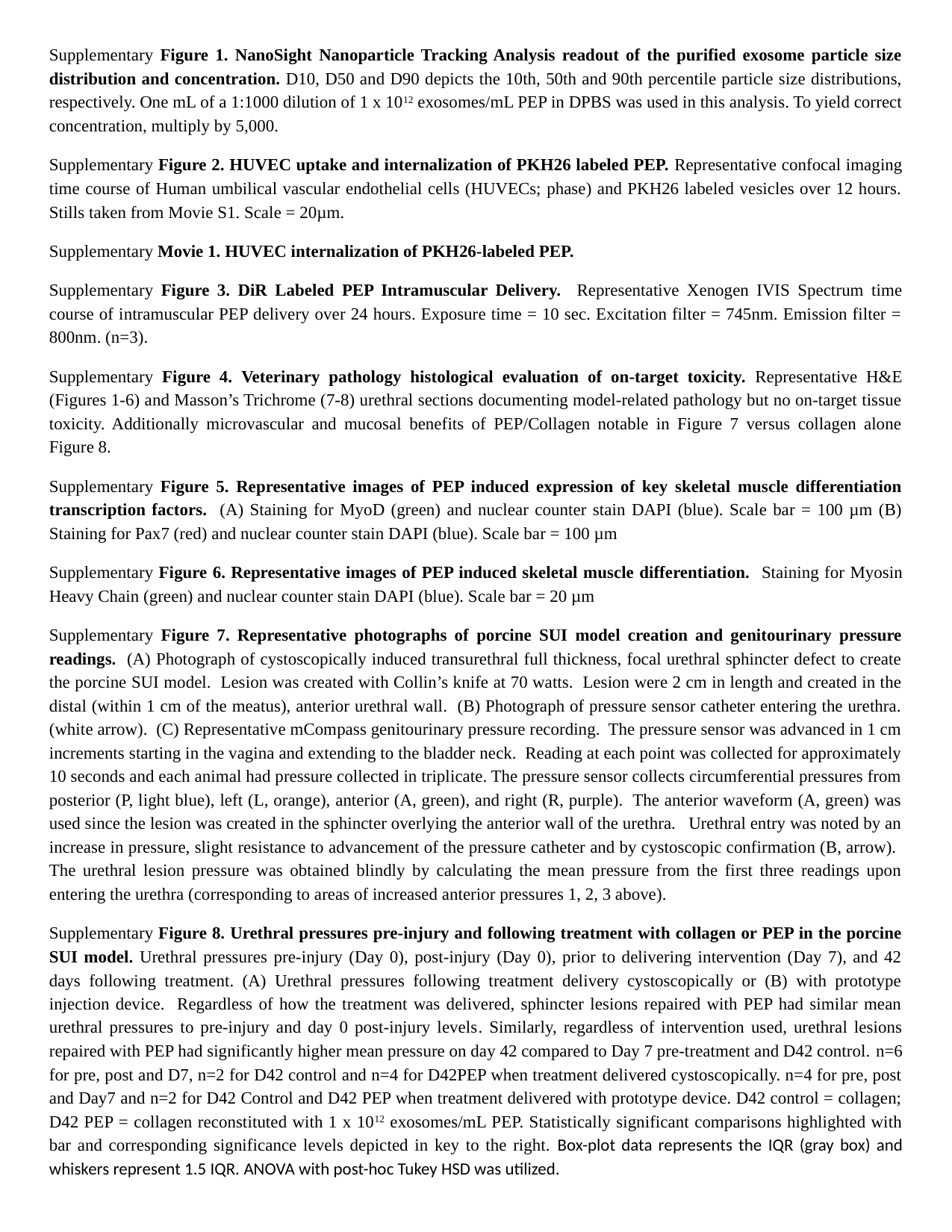

Supplementary Figure 1. NanoSight Nanoparticle Tracking Analysis readout of the purified exosome particle size distribution and concentration. D10, D50 and D90 depicts the 10th, 50th and 90th percentile particle size distributions, respectively. One mL of a 1:1000 dilution of 1 x 1012 exosomes/mL PEP in DPBS was used in this analysis. To yield correct concentration, multiply by 5,000.
Supplementary Figure 2. HUVEC uptake and internalization of PKH26 labeled PEP. Representative confocal imaging time course of Human umbilical vascular endothelial cells (HUVECs; phase) and PKH26 labeled vesicles over 12 hours. Stills taken from Movie S1. Scale = 20µm.
Supplementary Movie 1. HUVEC internalization of PKH26-labeled PEP.
Supplementary Figure 3. DiR Labeled PEP Intramuscular Delivery.  Representative Xenogen IVIS Spectrum time course of intramuscular PEP delivery over 24 hours. Exposure time = 10 sec. Excitation filter = 745nm. Emission filter = 800nm. (n=3).
Supplementary Figure 4. Veterinary pathology histological evaluation of on-target toxicity. Representative H&E (Figures 1-6) and Masson’s Trichrome (7-8) urethral sections documenting model-related pathology but no on-target tissue toxicity. Additionally microvascular and mucosal benefits of PEP/Collagen notable in Figure 7 versus collagen alone Figure 8.
Supplementary Figure 5. Representative images of PEP induced expression of key skeletal muscle differentiation transcription factors.  (A) Staining for MyoD (green) and nuclear counter stain DAPI (blue). Scale bar = 100 µm (B) Staining for Pax7 (red) and nuclear counter stain DAPI (blue). Scale bar = 100 µm
Supplementary Figure 6. Representative images of PEP induced skeletal muscle differentiation.  Staining for Myosin Heavy Chain (green) and nuclear counter stain DAPI (blue). Scale bar = 20 µm
Supplementary Figure 7. Representative photographs of porcine SUI model creation and genitourinary pressure readings.  (A) Photograph of cystoscopically induced transurethral full thickness, focal urethral sphincter defect to create the porcine SUI model.  Lesion was created with Collin’s knife at 70 watts.  Lesion were 2 cm in length and created in the distal (within 1 cm of the meatus), anterior urethral wall.  (B) Photograph of pressure sensor catheter entering the urethra. (white arrow).  (C) Representative mCompass genitourinary pressure recording.  The pressure sensor was advanced in 1 cm increments starting in the vagina and extending to the bladder neck.  Reading at each point was collected for approximately 10 seconds and each animal had pressure collected in triplicate. The pressure sensor collects circumferential pressures from posterior (P, light blue), left (L, orange), anterior (A, green), and right (R, purple).  The anterior waveform (A, green) was used since the lesion was created in the sphincter overlying the anterior wall of the urethra.   Urethral entry was noted by an increase in pressure, slight resistance to advancement of the pressure catheter and by cystoscopic confirmation (B, arrow).  The urethral lesion pressure was obtained blindly by calculating the mean pressure from the first three readings upon entering the urethra (corresponding to areas of increased anterior pressures 1, 2, 3 above).
Supplementary Figure 8. Urethral pressures pre-injury and following treatment with collagen or PEP in the porcine SUI model. Urethral pressures pre-injury (Day 0), post-injury (Day 0), prior to delivering intervention (Day 7), and 42 days following treatment. (A) Urethral pressures following treatment delivery cystoscopically or (B) with prototype injection device.  Regardless of how the treatment was delivered, sphincter lesions repaired with PEP had similar mean urethral pressures to pre-injury and day 0 post-injury levels. Similarly, regardless of intervention used, urethral lesions repaired with PEP had significantly higher mean pressure on day 42 compared to Day 7 pre-treatment and D42 control. n=6 for pre, post and D7, n=2 for D42 control and n=4 for D42PEP when treatment delivered cystoscopically. n=4 for pre, post and Day7 and n=2 for D42 Control and D42 PEP when treatment delivered with prototype device. D42 control = collagen; D42 PEP = collagen reconstituted with 1 x 1012 exosomes/mL PEP. Statistically significant comparisons highlighted with bar and corresponding significance levels depicted in key to the right. Box-plot data represents the IQR (gray box) and whiskers represent 1.5 IQR. ANOVA with post-hoc Tukey HSD was utilized.